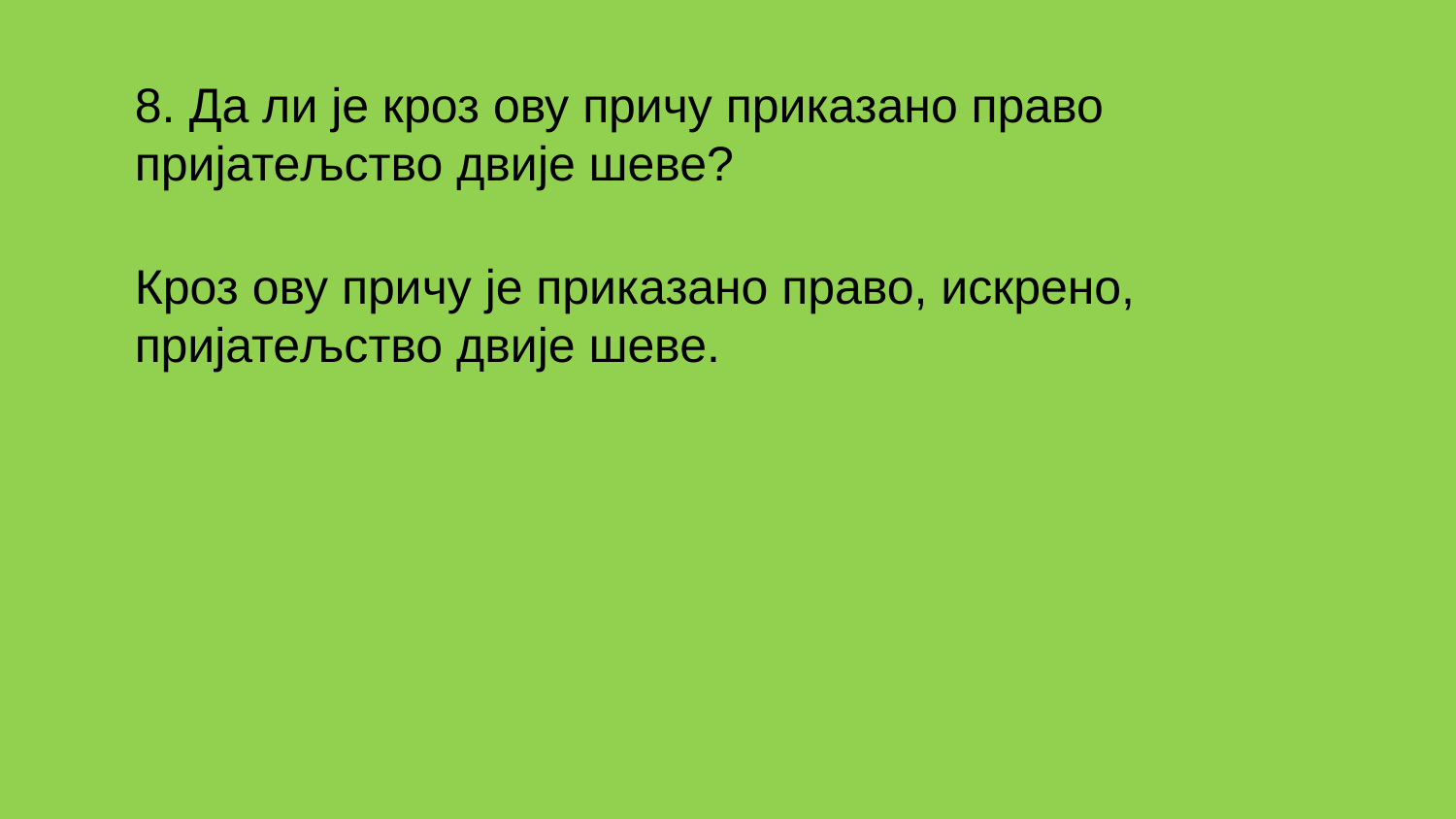

# 8. Да ли је кроз ову причу приказано право пријатељство двије шеве?
Кроз ову причу је приказано право, искрено, пријатељство двије шеве.